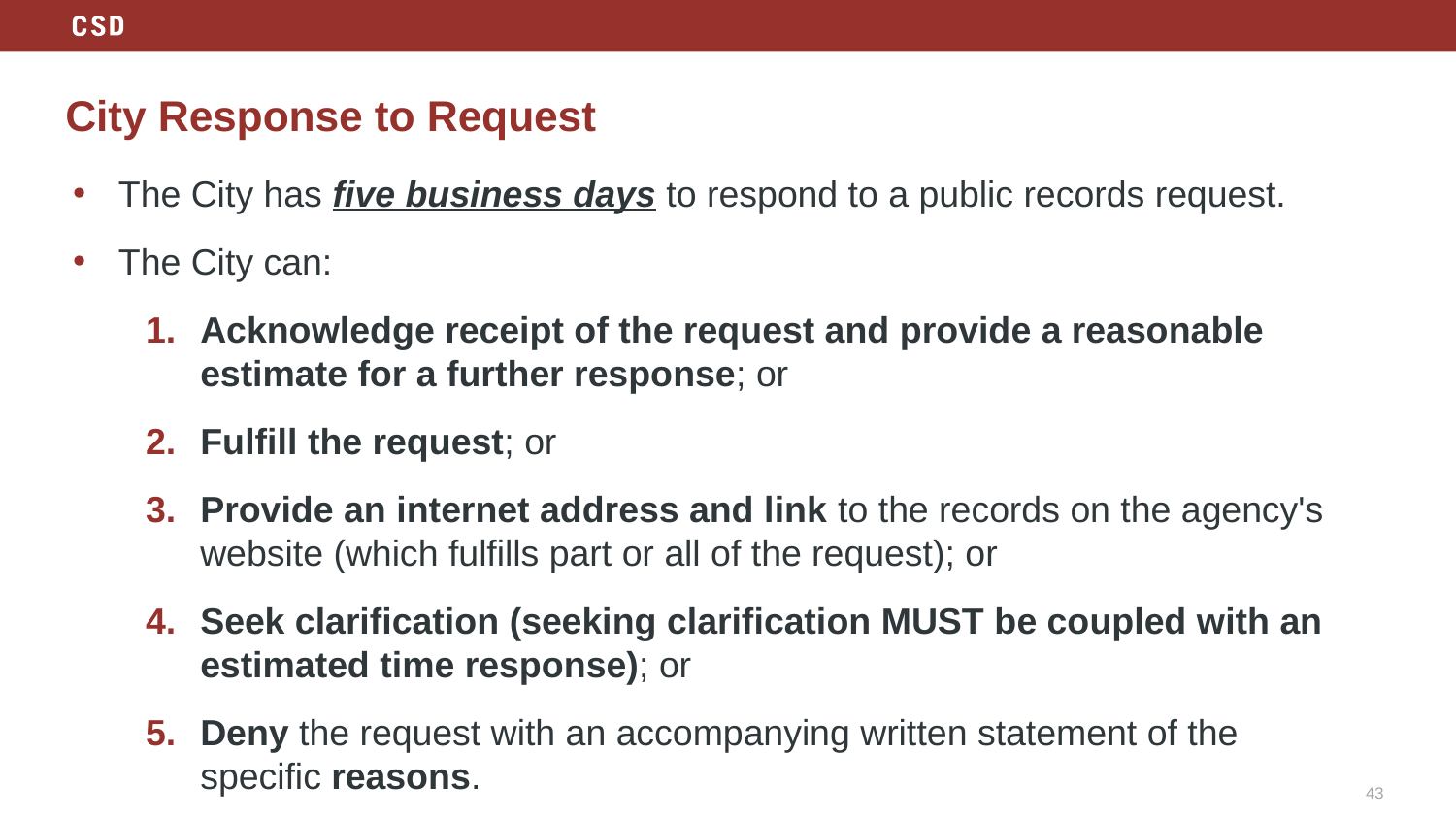

# City Response to Request
The City has five business days to respond to a public records request.
The City can:
Acknowledge receipt of the request and provide a reasonable estimate for a further response; or
Fulfill the request; or
Provide an internet address and link to the records on the agency's website (which fulfills part or all of the request); or
Seek clarification (seeking clarification MUST be coupled with an estimated time response); or
Deny the request with an accompanying written statement of the specific reasons.